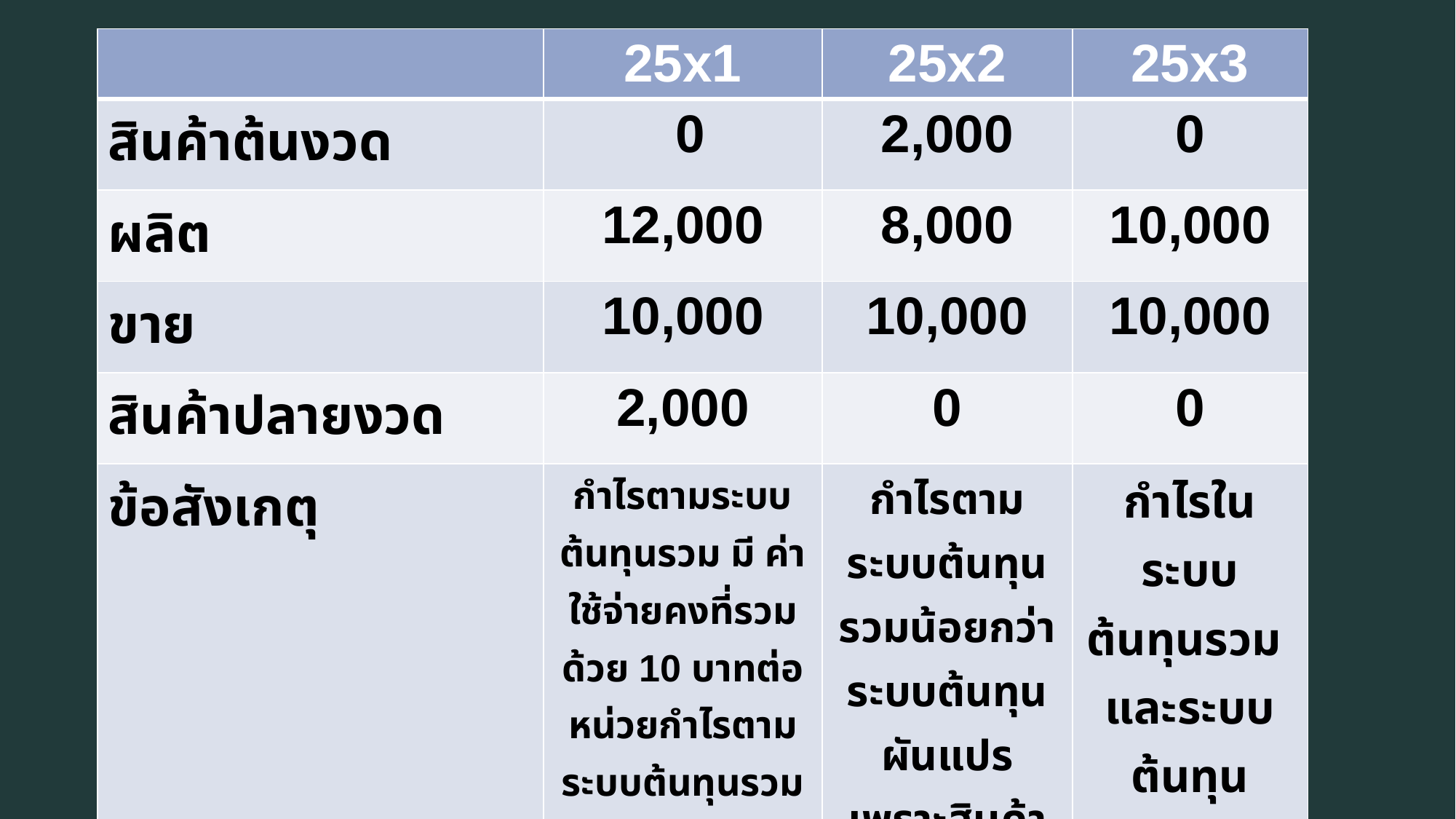

|  | 25x1 | 25x2 | 25x3 |
| --- | --- | --- | --- |
| สินค้าต้นงวด | 0 | 2,000 | 0 |
| ผลิต | 12,000 | 8,000 | 10,000 |
| ขาย | 10,000 | 10,000 | 10,000 |
| สินค้าปลายงวด | 2,000 | 0 | 0 |
| ข้อสังเกตุ | กำไรตามระบบต้นทุนรวม มี ค่าใช้จ่ายคงที่รวมด้วย 10 บาทต่อหน่วยกำไรตามระบบต้นทุนรวมจึงมากกว่ากำไรตามระบบต้นทุนผันแปร ถึงแม้ว่าจะขายของไม่หมด | กำไรตามระบบต้นทุนรวมน้อยกว่าระบบต้นทุนผันแปร เพราะสินค้าต้นงวดในระบบต้นทุนรวม มีต้นทุนสูงกว่า (รวมต้นทุนคงที่ 10 บาท) | กำไรในระบบต้นทุนรวม และระบบต้นทุนผันแปรเท่ากันทั้งสองระบบ |